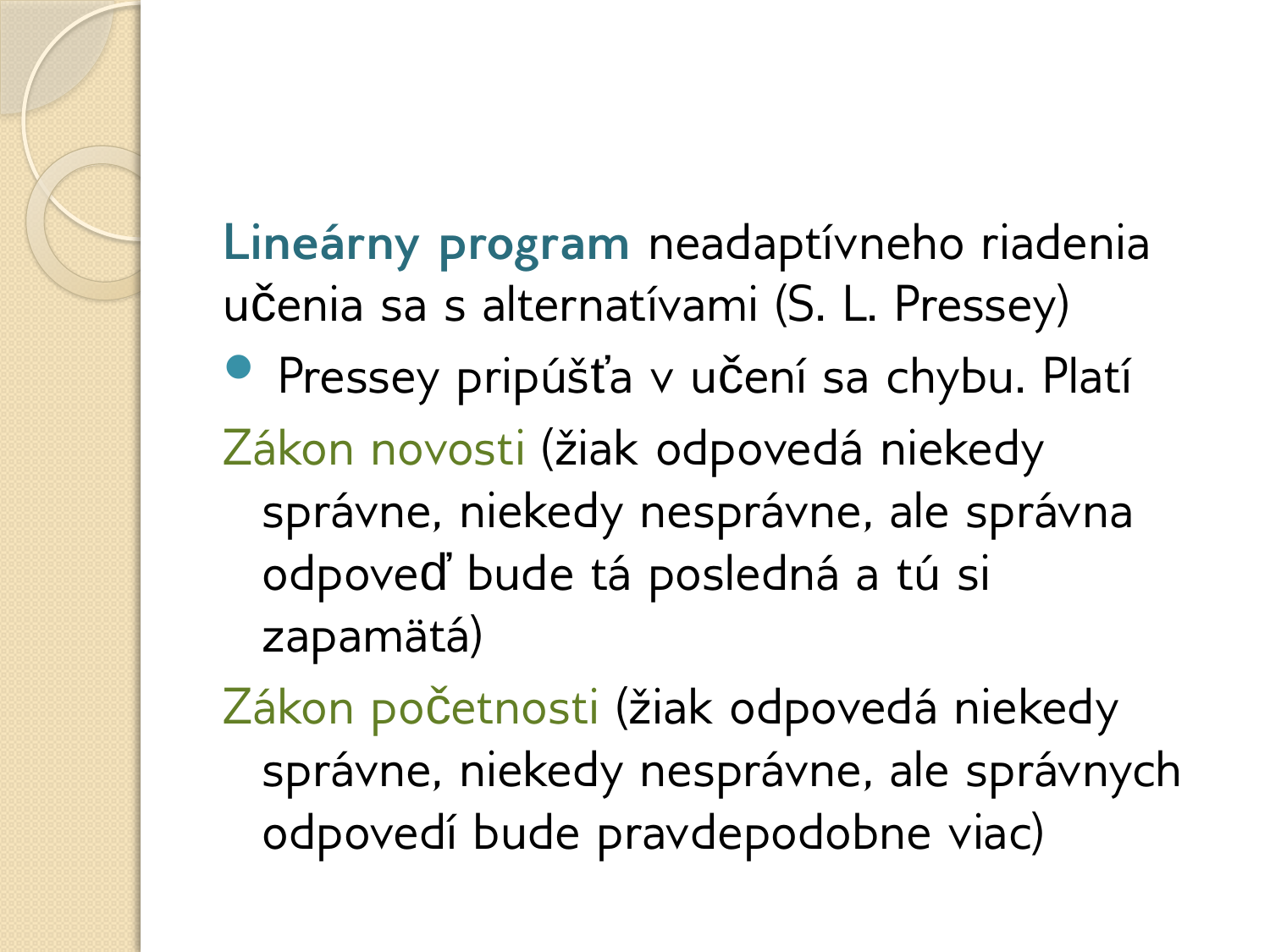

#
Lineárny program neadaptívneho riadenia učenia sa s alternatívami (S. L. Pressey)
 Pressey pripúšťa v učení sa chybu. Platí
Zákon novosti (žiak odpovedá niekedy správne, niekedy nesprávne, ale správna odpoveď bude tá posledná a tú si zapamätá)
Zákon početnosti (žiak odpovedá niekedy správne, niekedy nesprávne, ale správnych odpovedí bude pravdepodobne viac)